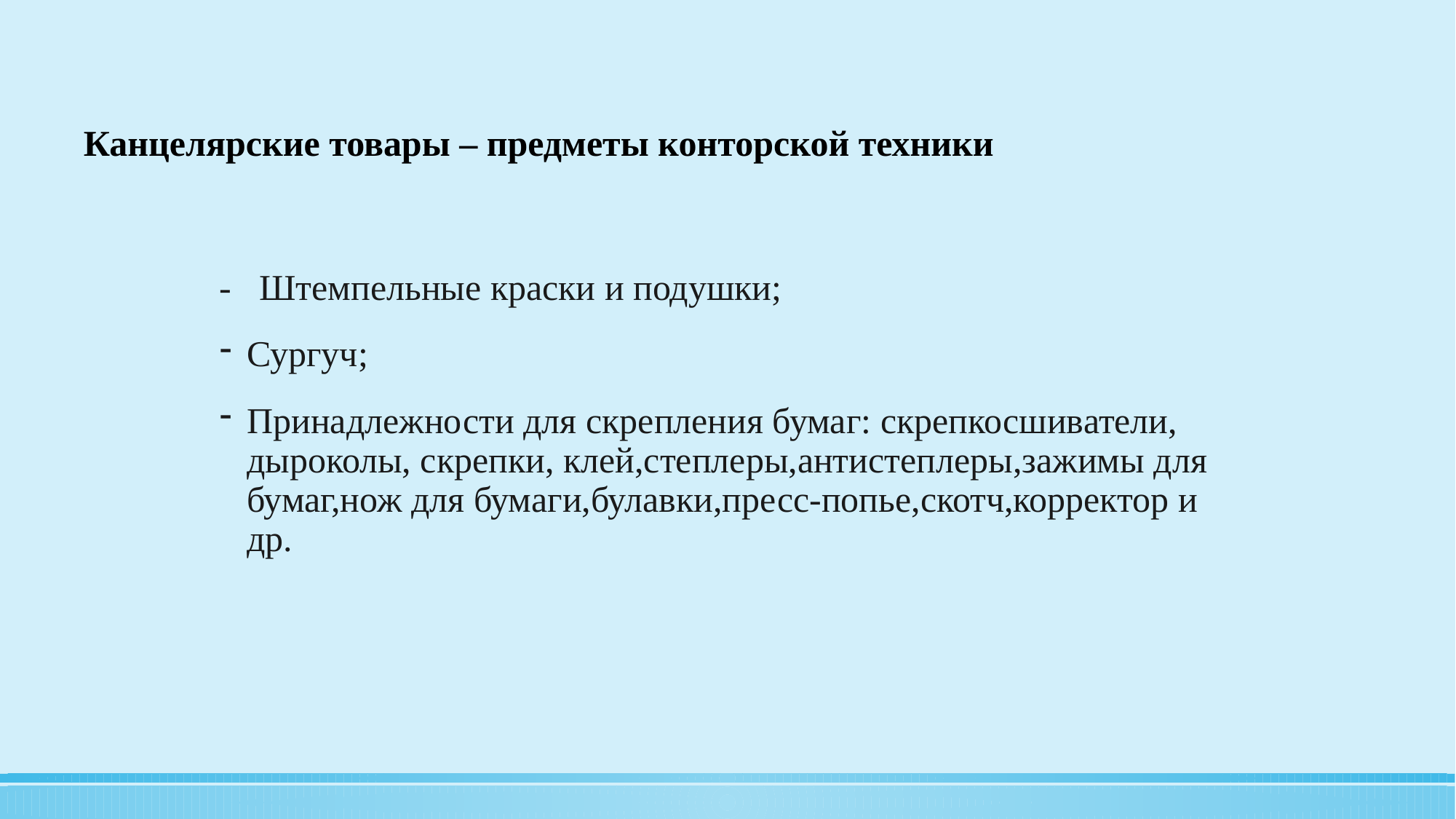

# Канцелярские товары – предметы конторской техники
-   Штемпельные краски и подушки;
Сургуч;
Принадлежности для скрепления бумаг: скрепкосшиватели, дыроколы, скрепки, клей,степлеры,антистеплеры,зажимы для бумаг,нож для бумаги,булавки,пресс-попье,скотч,корректор и др.